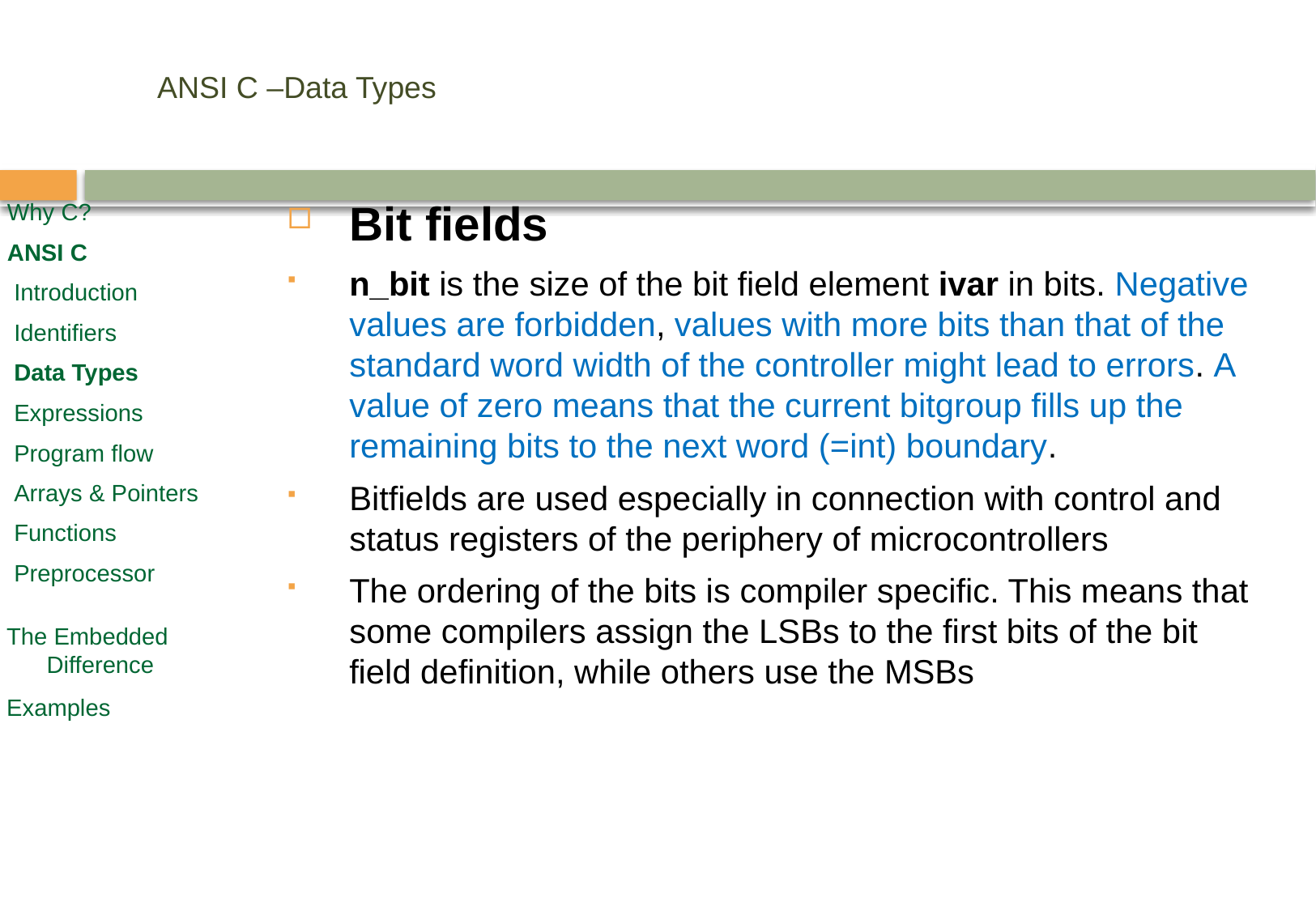

# ANSI C –Data Types
Bit fields
n_bit is the size of the bit field element ivar in bits. Negative values are forbidden, values with more bits than that of the standard word width of the controller might lead to errors. A value of zero means that the current bitgroup fills up the remaining bits to the next word (=int) boundary.
Bitfields are used especially in connection with control and status registers of the periphery of microcontrollers
The ordering of the bits is compiler specific. This means that some compilers assign the LSBs to the first bits of the bit field definition, while others use the MSBs

Why C?
ANSI C
 Introduction
 Identifiers
 Data Types
 Expressions
 Program flow
 Arrays & Pointers
 Functions
 Preprocessor
 The Embedded
       Difference
 Examples